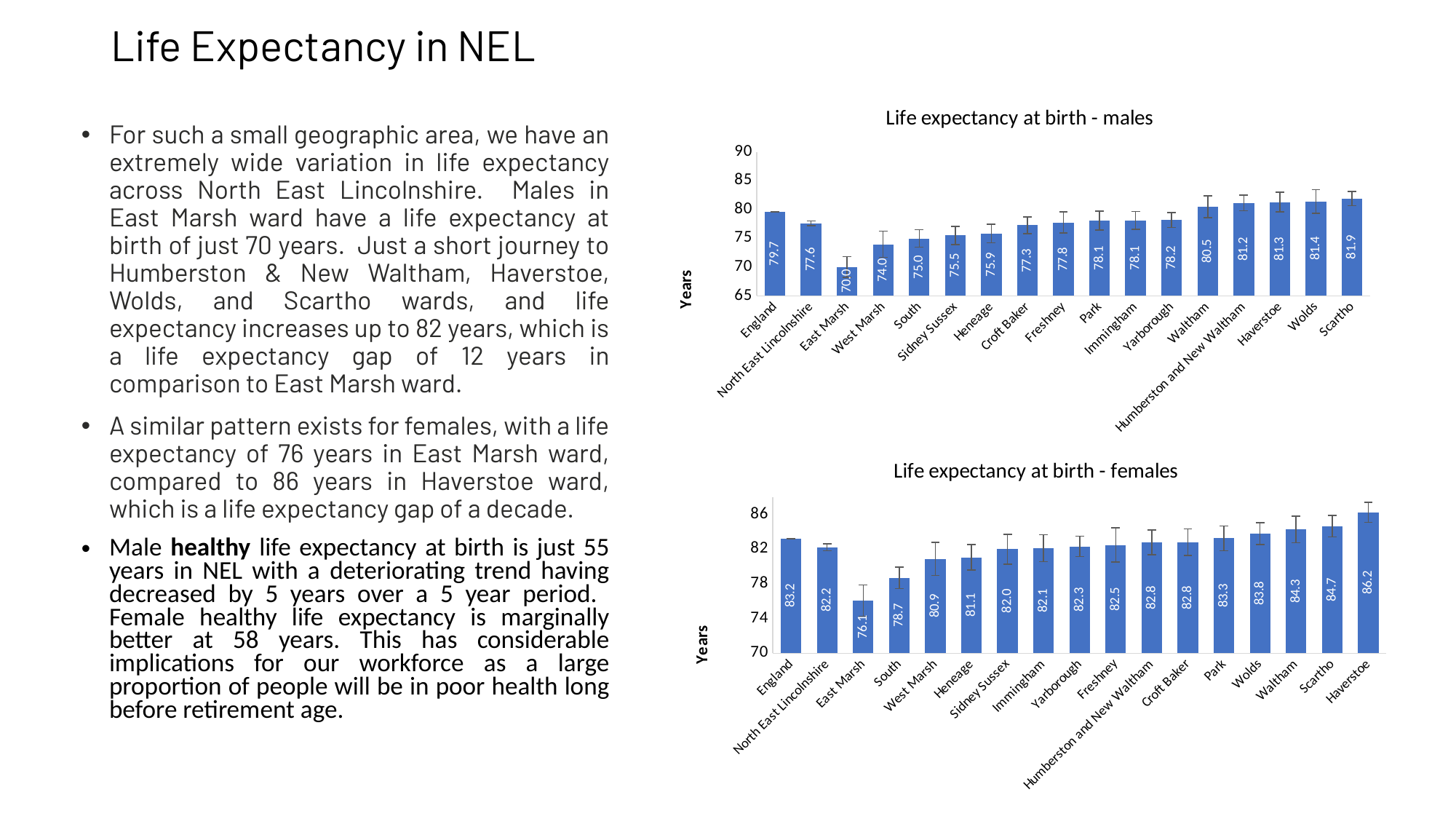

# Life Expectancy in NEL

### Chart: Life expectancy at birth - males

| Category |  |
|---|---|
| England | 79.65706644 |
| North East Lincolnshire | 77.628418851079 |
| East Marsh | 70.0287 |
| West Marsh | 73.982 |
| South | 74.9955 |
| Sidney Sussex | 75.5171 |
| Heneage | 75.8588 |
| Croft Baker | 77.2949 |
| Freshney | 77.7684 |
| Park | 78.0854 |
| Immingham | 78.1147 |
| Yarborough | 78.2091 |
| Waltham | 80.4824 |
| Humberston and New Waltham | 81.1645 |
| Haverstoe | 81.3271 |
| Wolds | 81.4289 |
| Scartho | 81.923 |
For such a small geographic area, we have an extremely wide variation in life expectancy across North East Lincolnshire.  Males in East Marsh ward have a life expectancy at birth of just 70 years.  Just a short journey to Humberston & New Waltham, Haverstoe, Wolds, and Scartho wards, and life expectancy increases up to 82 years, which is a life expectancy gap of 12 years in comparison to East Marsh ward.
A similar pattern exists for females, with a life expectancy of 76 years in East Marsh ward, compared to 86 years in Haverstoe ward, which is a life expectancy gap of a decade.
Male healthy life expectancy at birth is just 55 years in NEL with a deteriorating trend having decreased by 5 years over a 5 year period.  Female healthy life expectancy is marginally better at 58 years. This has considerable implications for our workforce as a large proportion of people will be in poor health long before retirement age.

### Chart: Life expectancy at birth - females

| Category |  |
|---|---|
| England | 83.24904021 |
| North East Lincolnshire | 82.2300799654426 |
| East Marsh | 76.0759 |
| South | 78.7102 |
| West Marsh | 80.8784 |
| Heneage | 81.0693 |
| Sidney Sussex | 82.0026 |
| Immingham | 82.1139 |
| Yarborough | 82.3152 |
| Freshney | 82.4939 |
| Humberston and New Waltham | 82.7982 |
| Croft Baker | 82.8059 |
| Park | 83.2583 |
| Wolds | 83.8022 |
| Waltham | 84.2812 |
| Scartho | 84.6617 |
| Haverstoe | 86.2449 |
DRAFT